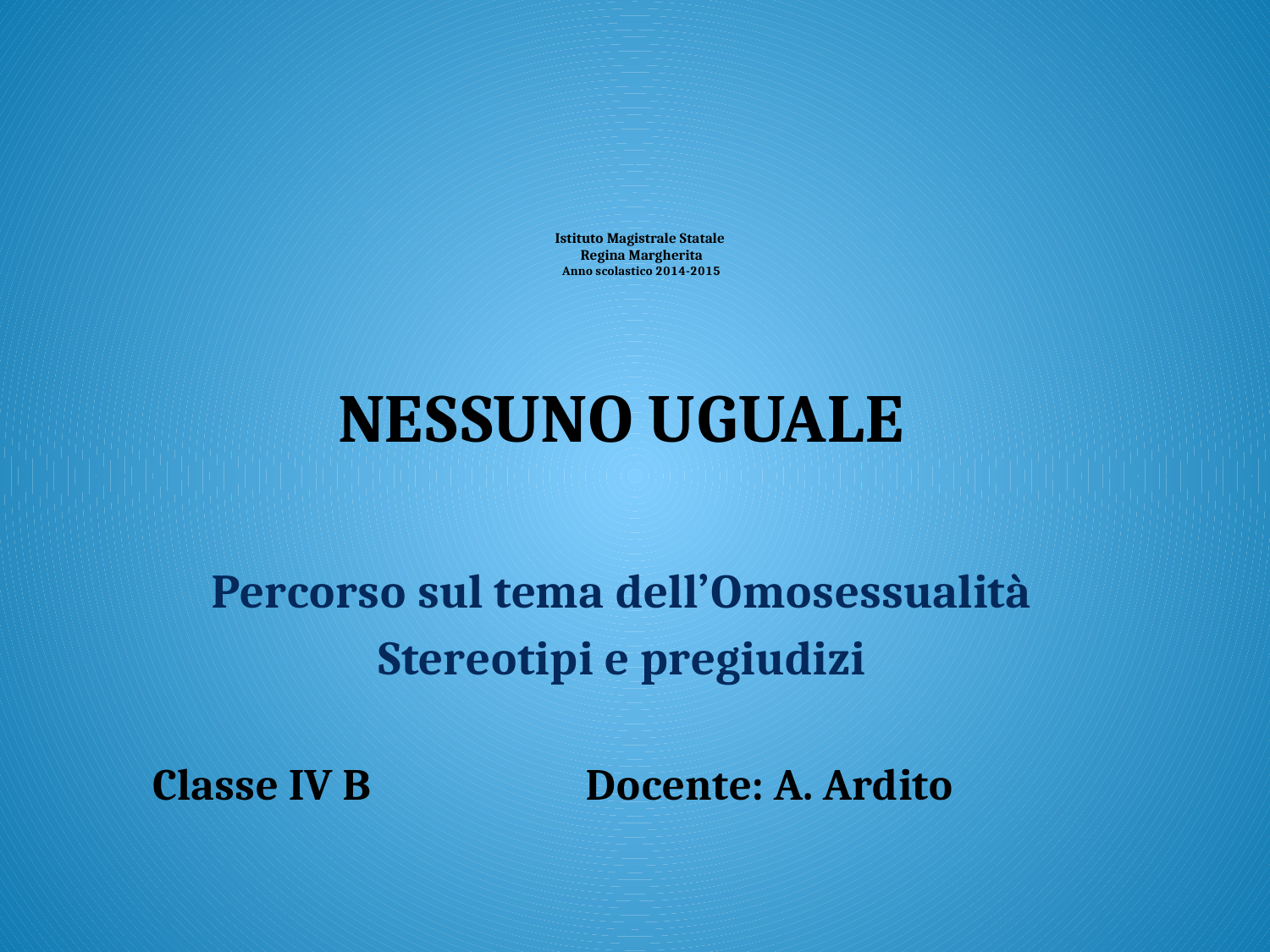

# Istituto Magistrale Statale Regina Margherita Anno scolastico 2014-2015

NESSUNO UGUALE

Percorso sul tema dell’Omosessualità
Stereotipi e pregiudizi

Classe IV B                      Docente: A. Ardito